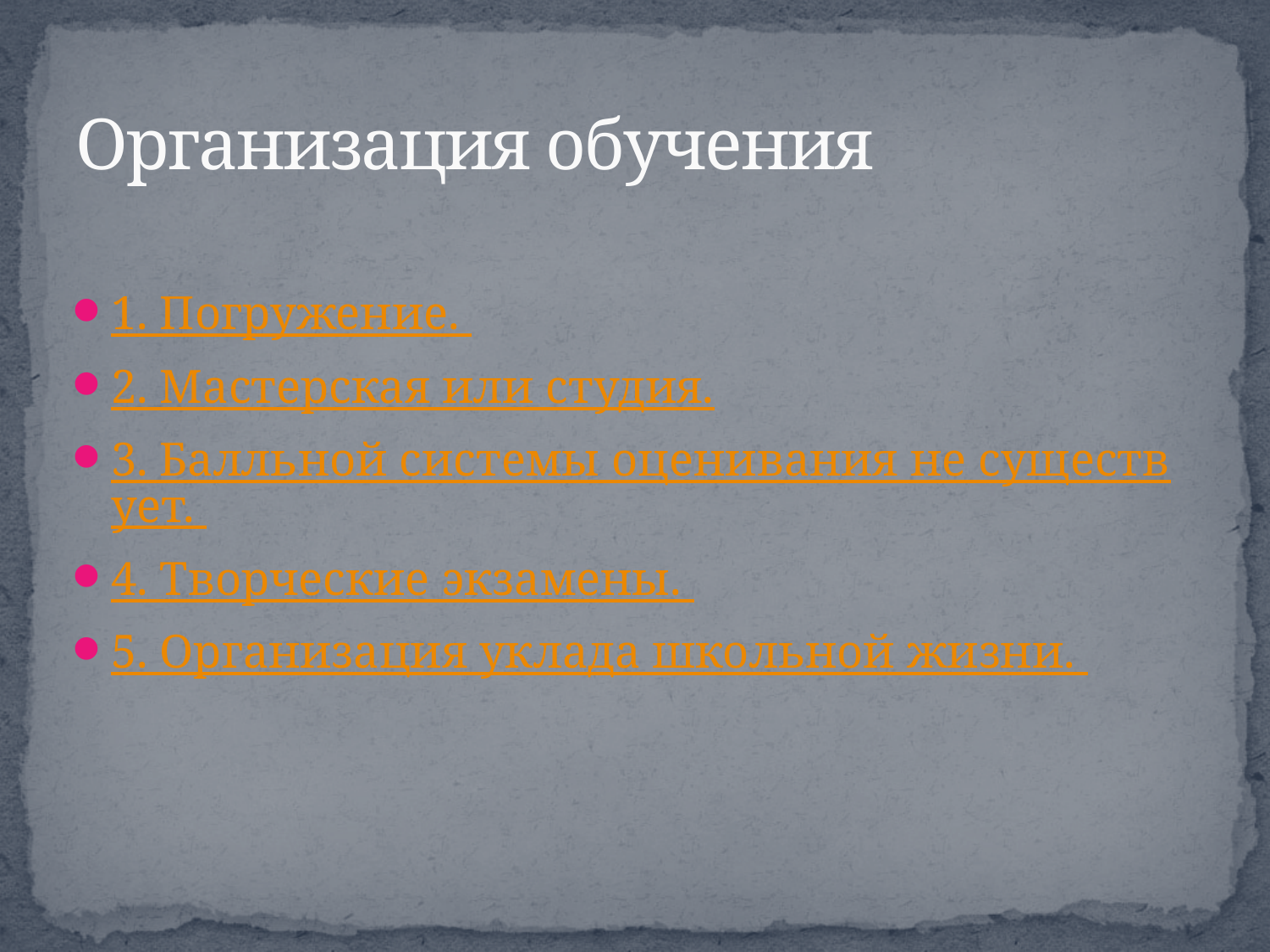

# Организация обучения
1. Погружение.
2. Мастерская или студия.
3. Балльной системы оценивания не существует.
4. Творческие экзамены.
5. Организация уклада школьной жизни.